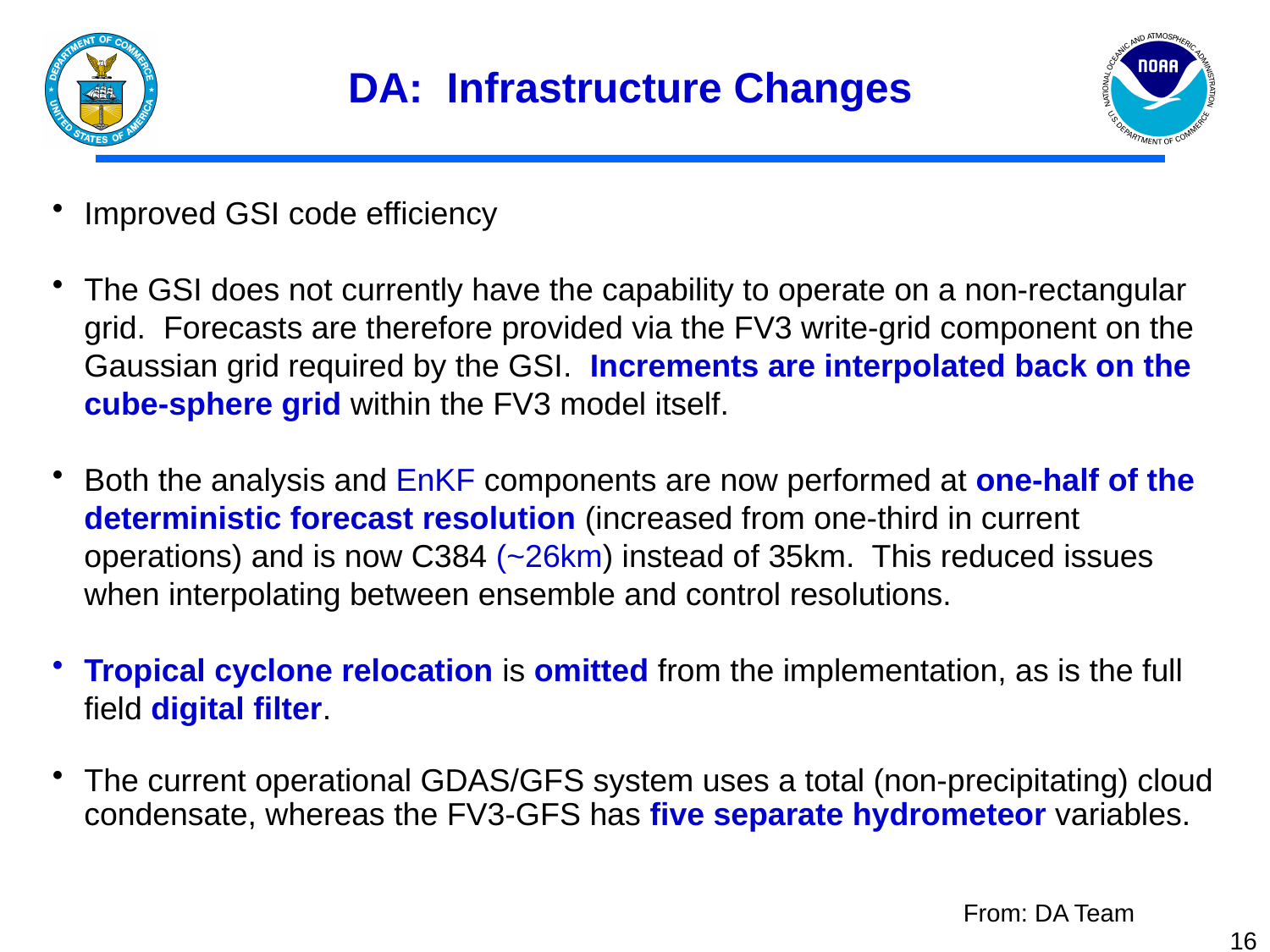

DA:  Infrastructure Changes
Improved GSI code efficiency

The GSI does not currently have the capability to operate on a non-rectangular grid.  Forecasts are therefore provided via the FV3 write-grid component on the Gaussian grid required by the GSI.  Increments are interpolated back on the cube-sphere grid within the FV3 model itself.

Both the analysis and EnKF components are now performed at one-half of the deterministic forecast resolution (increased from one-third in current operations) and is now C384 (~26km) instead of 35km.  This reduced issues when interpolating between ensemble and control resolutions.

Tropical cyclone relocation is omitted from the implementation, as is the full field digital filter.

The current operational GDAS/GFS system uses a total (non-precipitating) cloud condensate, whereas the FV3-GFS has five separate hydrometeor variables.

From: DA Team